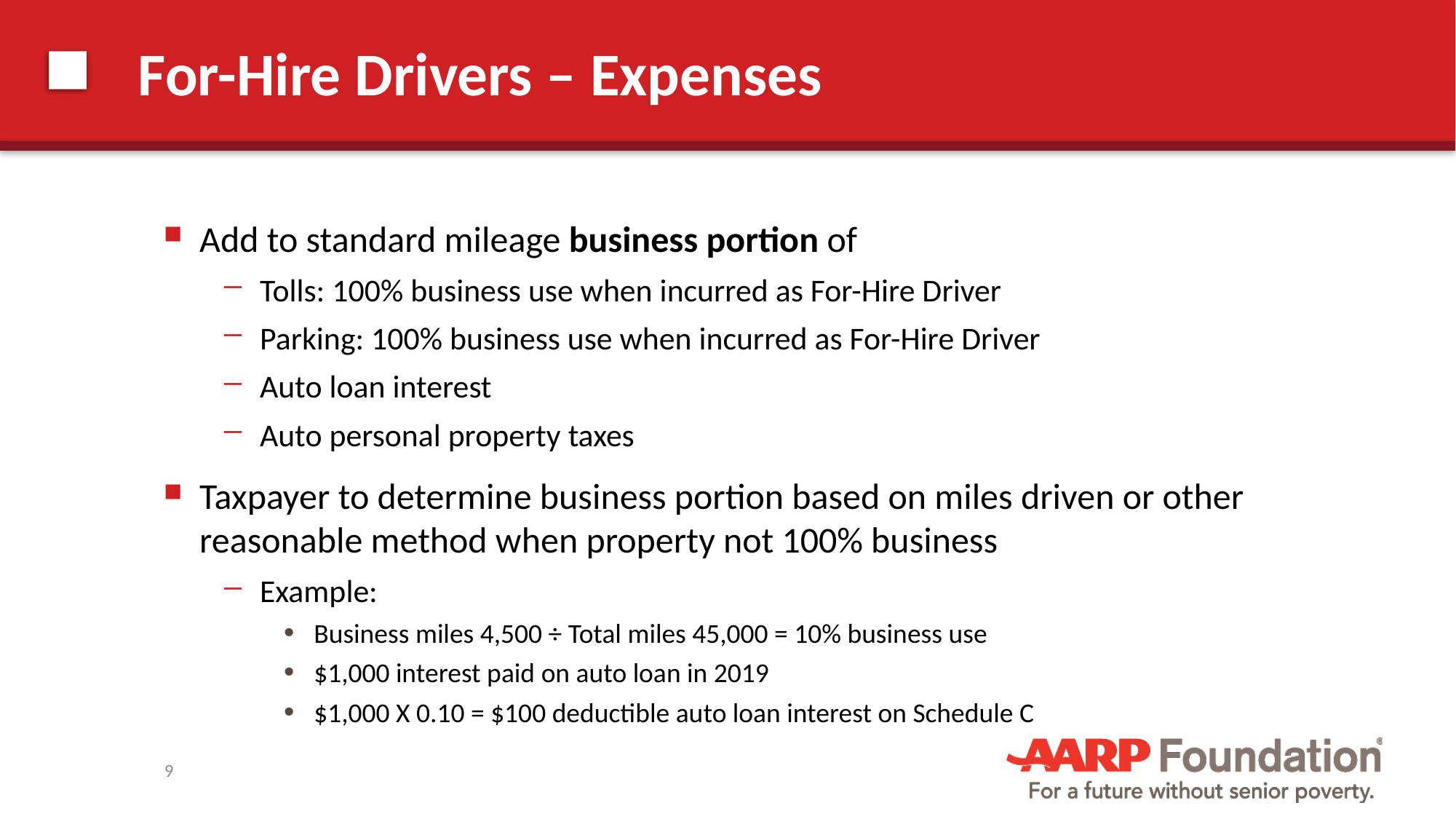

# For-Hire Drivers – Expenses
Add to standard mileage business portion of
Tolls: 100% business use when incurred as For-Hire Driver
Parking: 100% business use when incurred as For-Hire Driver
Auto loan interest
Auto personal property taxes
Taxpayer to determine business portion based on miles driven or other reasonable method when property not 100% business
Example:
Business miles 4,500 ÷ Total miles 45,000 = 10% business use
$1,000 interest paid on auto loan in 2019
$1,000 X 0.10 = $100 deductible auto loan interest on Schedule C

9